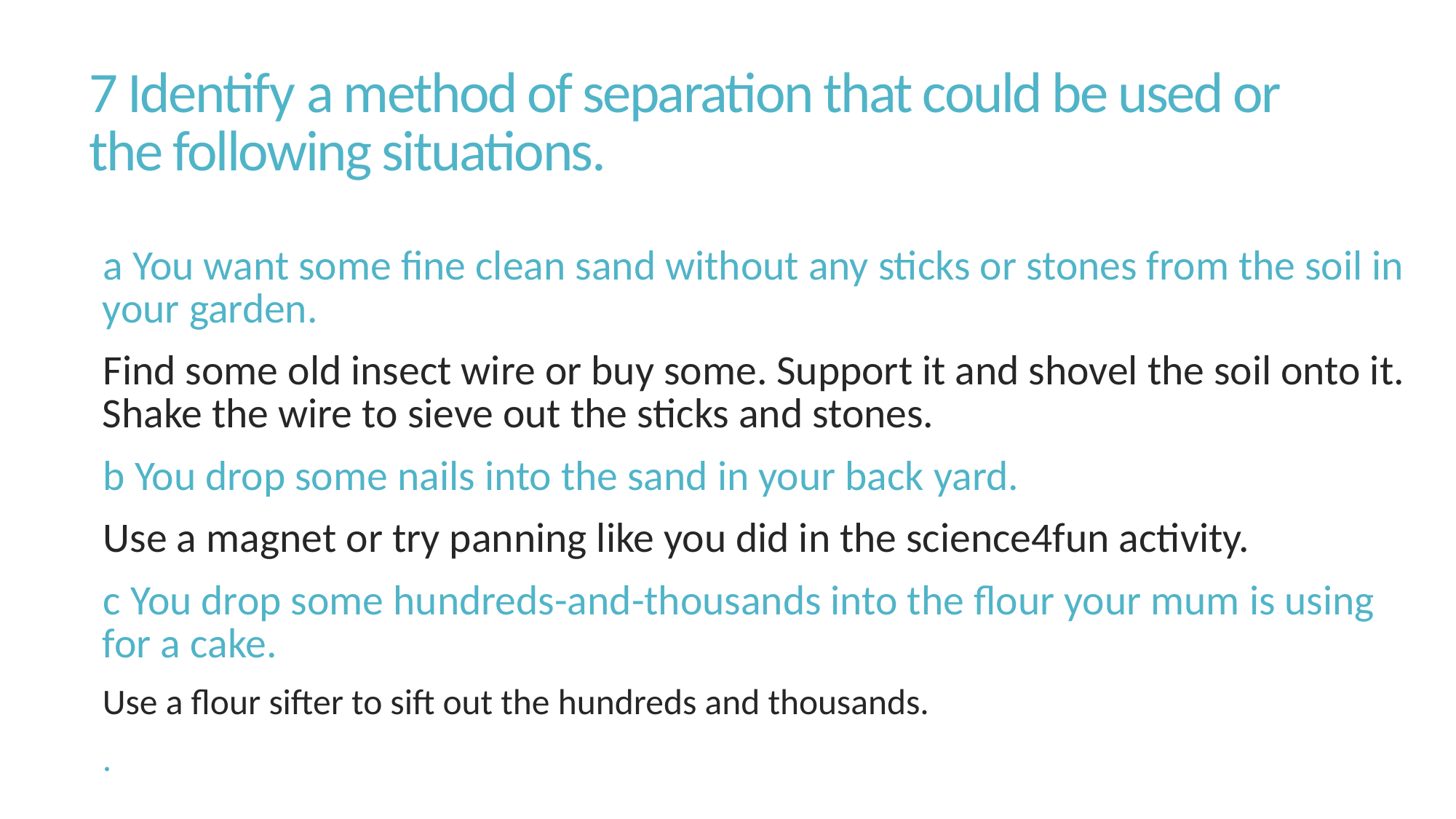

# 7 Identify a method of separation that could be used or the following situations.
a You want some fine clean sand without any sticks or stones from the soil in your garden.
Find some old insect wire or buy some. Support it and shovel the soil onto it. Shake the wire to sieve out the sticks and stones.
b You drop some nails into the sand in your back yard.
Use a magnet or try panning like you did in the science4fun activity.
c You drop some hundreds-and-thousands into the flour your mum is using for a cake.
Use a flour sifter to sift out the hundreds and thousands.
.